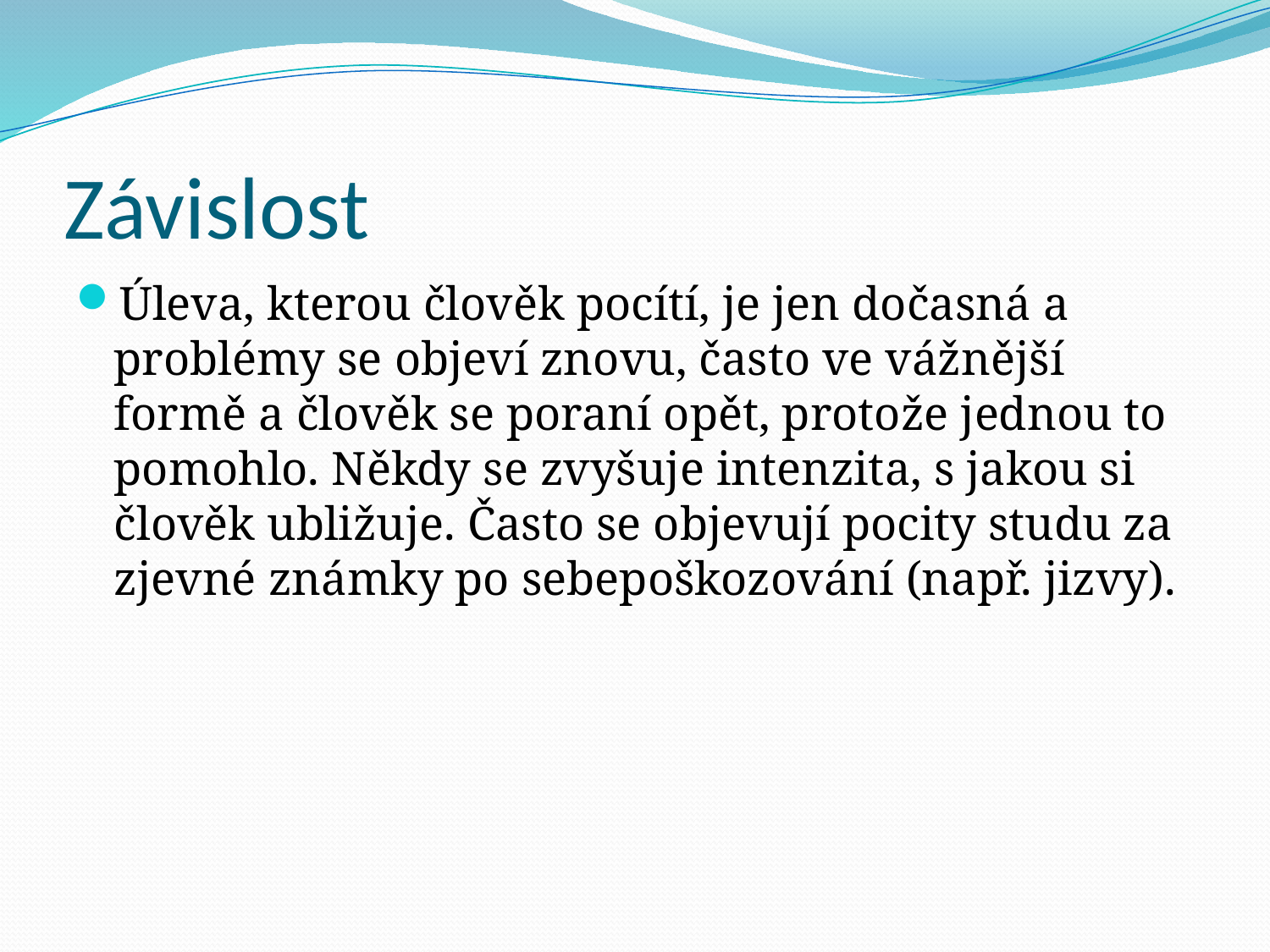

# Závislost
Úleva, kterou člověk pocítí, je jen dočasná a problémy se objeví znovu, často ve vážnější formě a člověk se poraní opět, protože jednou to pomohlo. Někdy se zvyšuje intenzita, s jakou si člověk ubližuje. Často se objevují pocity studu za zjevné známky po sebepoškozování (např. jizvy).